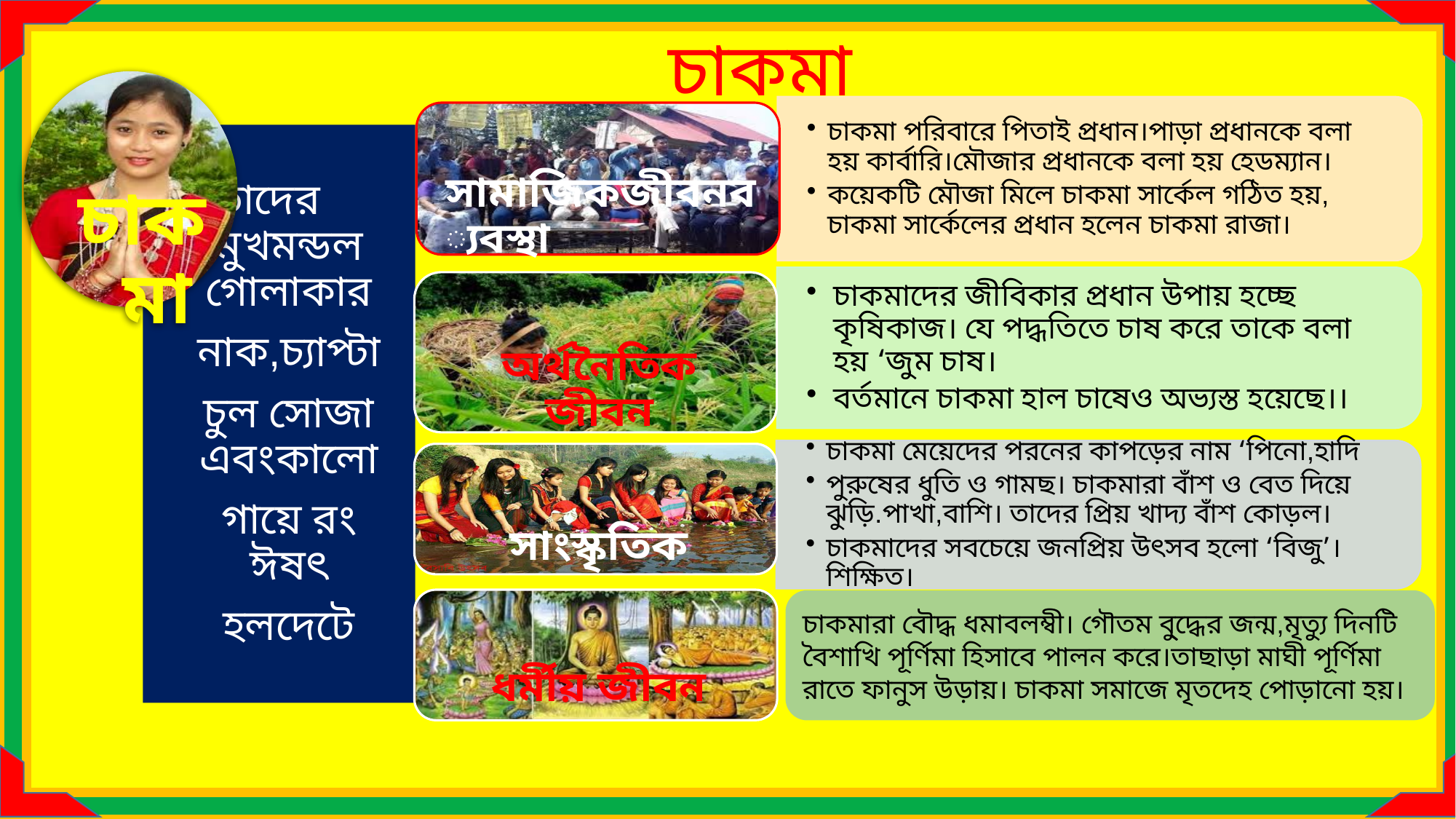

চাকমা
তাদের     মুখমন্ডল গোলাকার
নাক,চ্যাপ্টা
চুল সোজা এবংকালো
গায়ে রং ঈষৎ
হলদেটে

চাকমা
চাকমা পরিবারে পিতাই প্রধান।পাড়া প্রধানকে বলা হয় কার্বারি।মৌজার প্রধানকে বলা হয় হেডম্যান।
কয়েকটি মৌজা মিলে চাকমা সার্কেল গঠিত হয়, চাকমা সার্কেলের প্রধান হলেন চাকমা রাজা।

সামাজিকজীবনব্যবস্থা
চাকমাদের জীবিকার প্রধান উপায় হচ্ছে কৃষিকাজ। যে পদ্ধতিতে চাষ করে তাকে বলা হয় ‘জুম চাষ।
বর্তমানে চাকমা হাল চাষেও অভ্যস্ত হয়েছে।।

অর্থনৈতিক জীবন
চাকমা মেয়েদের পরনের কাপড়ের নাম ‘পিনো,হাদি
পুরুষের ধুতি ও গামছ। চাকমারা বাঁশ ও বেত দিয়ে ঝুড়ি.পাখা,বাশি। তাদের প্রিয় খাদ্য বাঁশ কোড়ল।
চাকমাদের সবচেয়ে জনপ্রিয় উৎসব হলো ‘বিজু’। শিক্ষিত।

সাংস্কৃতিক

ধর্মীয় জীবন
চাকমারা বৌদ্ধ ধমাবলম্বী। গৌতম বু্দ্ধের জন্ম,মৃত্যু দিনটি বৈশাখি পূর্ণিমা হিসাবে পালন করে।তাছাড়া মাঘী পূর্ণিমা রাতে ফানুস উড়ায়। চাকমা সমাজে মৃতদেহ পোড়ানো হয়।